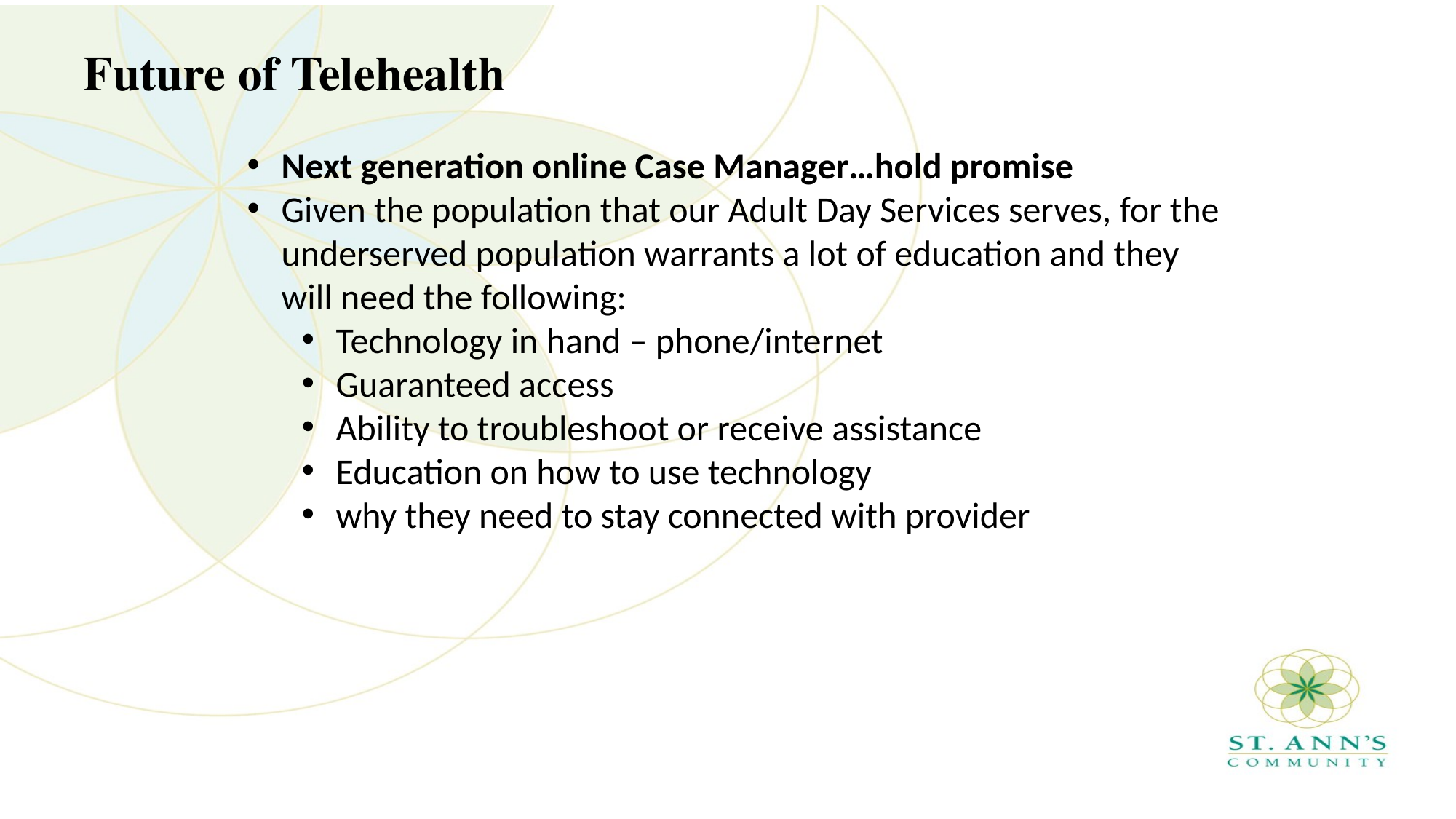

# Future of Telehealth
Next generation online Case Manager…hold promise
Given the population that our Adult Day Services serves, for the underserved population warrants a lot of education and they will need the following:
Technology in hand – phone/internet
Guaranteed access
Ability to troubleshoot or receive assistance
Education on how to use technology
why they need to stay connected with provider